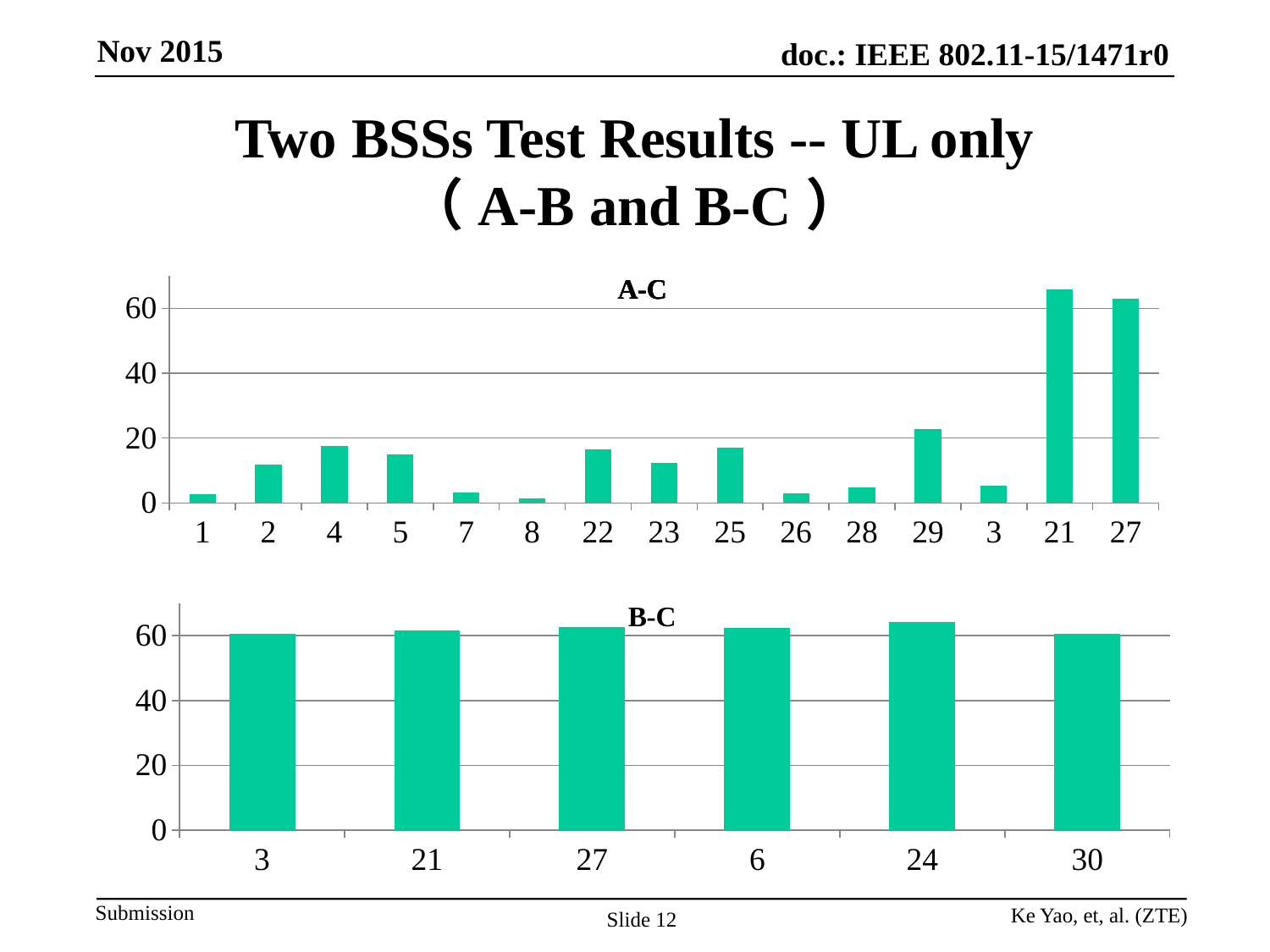

# Two BSSs Test Results -- UL only （A-B and B-C）

### Chart

| Category | 20 drops |
|---|---|
| 1 | 2.693249999999998 |
| 2 | 11.688500000000001 |
| 4 | 17.65279999999999 |
| 5 | 14.9178 |
| 7 | 3.1145 |
| 8 | 1.349 |
| 22 | 16.4111 |
| 23 | 12.415600000000007 |
| 25 | 17.111400000000014 |
| 26 | 2.8318199999999973 |
| 28 | 4.6857999999999995 |
| 29 | 22.8344 |
| 3 | 5.29368 |
| 21 | 65.7956 |
| 27 | 62.9467 |

### Chart

| Category | 20 drops |
|---|---|
| 3 | 60.5848 |
| 21 | 61.631400000000006 |
| 27 | 62.74200000000001 |
| 6 | 62.35379999999999 |
| 24 | 64.1519 |
| 30 | 60.4444 |
Ke Yao, et, al. (ZTE)
Slide 12